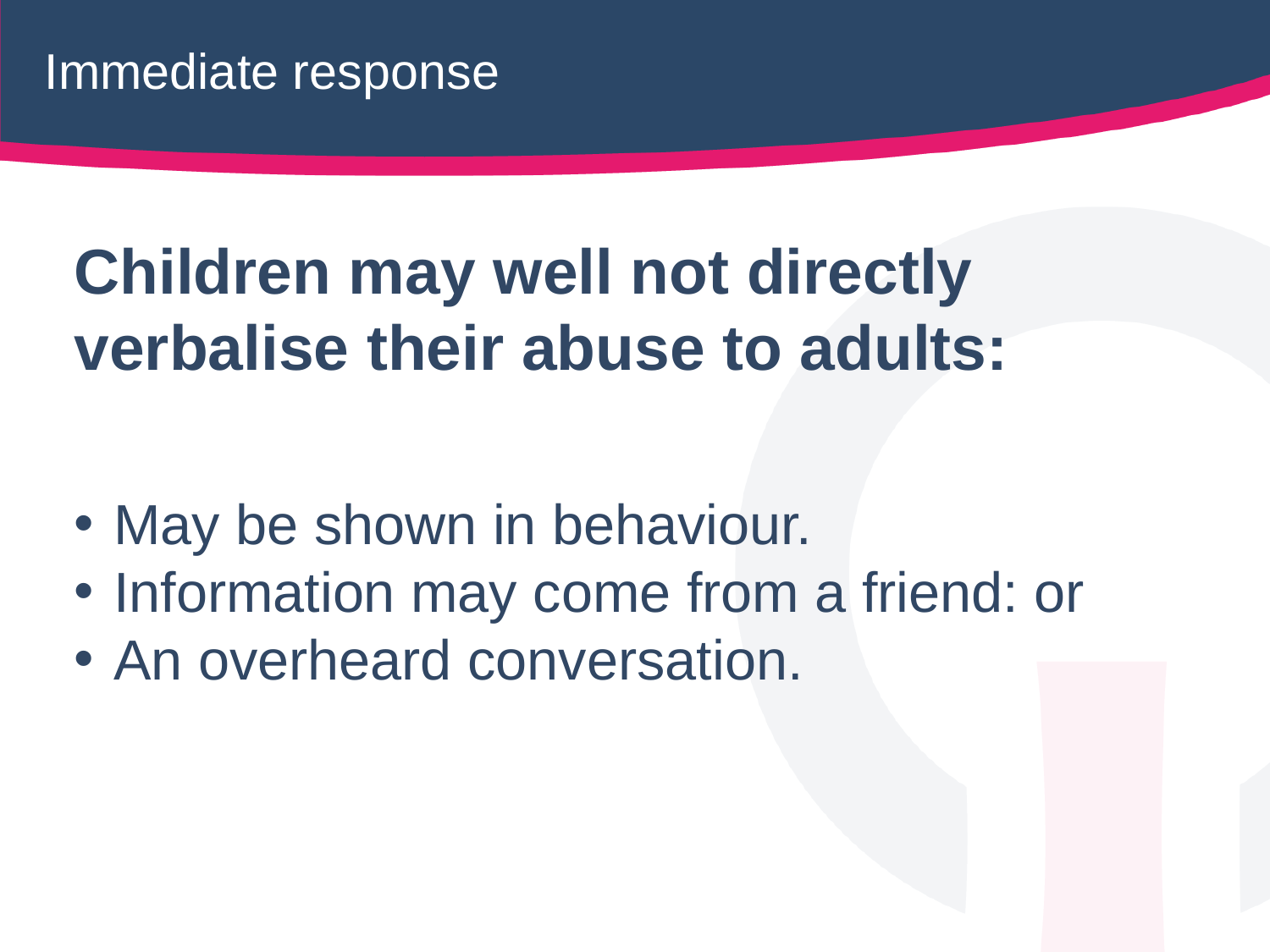

# Immediate response
Children may well not directly verbalise their abuse to adults:

May be shown in behaviour.
Information may come from a friend: or
An overheard conversation.